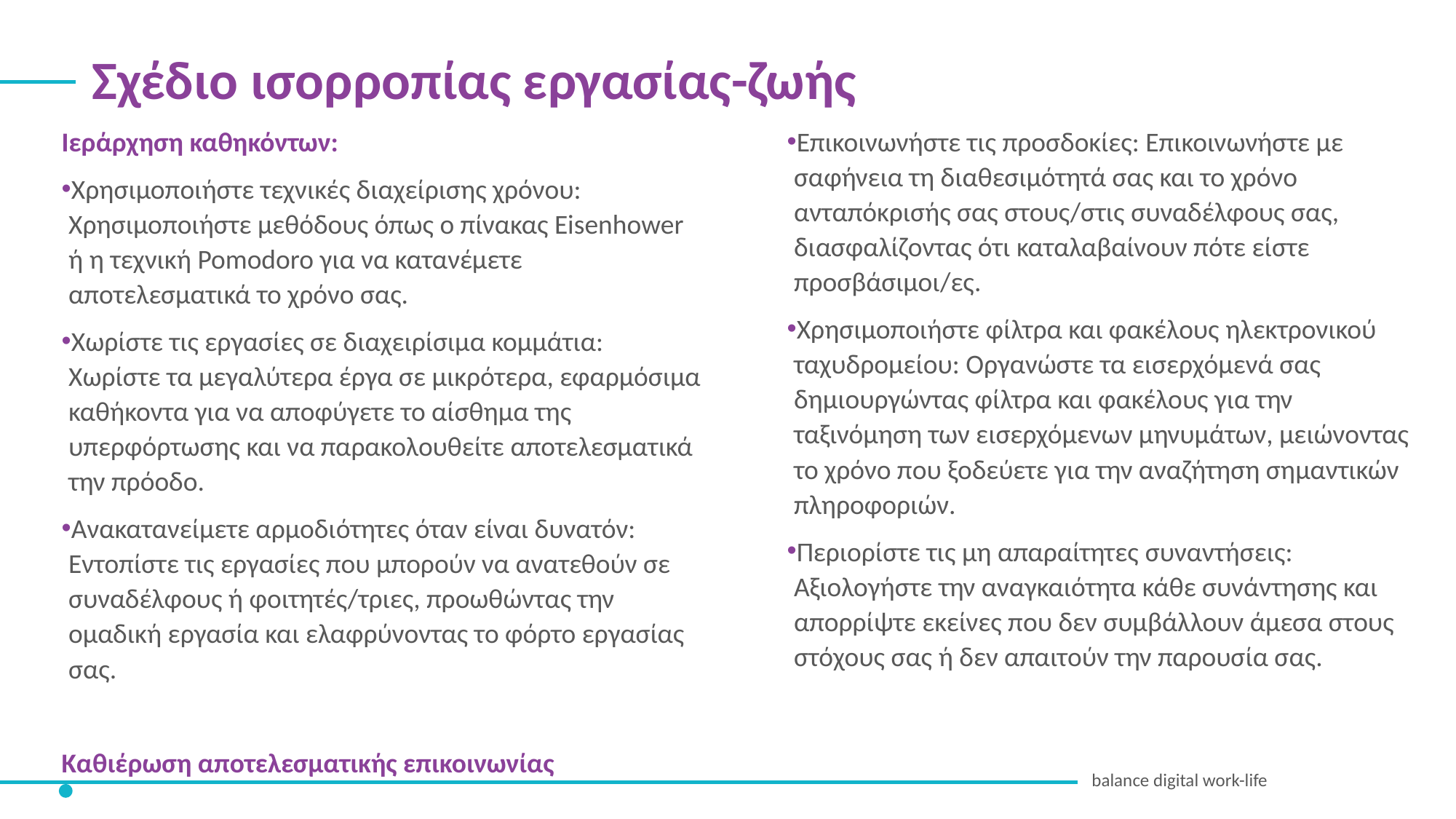

Σχέδιο ισορροπίας εργασίας-ζωής
Ιεράρχηση καθηκόντων:
Χρησιμοποιήστε τεχνικές διαχείρισης χρόνου: Χρησιμοποιήστε μεθόδους όπως ο πίνακας Eisenhower ή η τεχνική Pomodoro για να κατανέμετε αποτελεσματικά το χρόνο σας.
Χωρίστε τις εργασίες σε διαχειρίσιμα κομμάτια: Χωρίστε τα μεγαλύτερα έργα σε μικρότερα, εφαρμόσιμα καθήκοντα για να αποφύγετε το αίσθημα της υπερφόρτωσης και να παρακολουθείτε αποτελεσματικά την πρόοδο.
Ανακατανείμετε αρμοδιότητες όταν είναι δυνατόν: Εντοπίστε τις εργασίες που μπορούν να ανατεθούν σε συναδέλφους ή φοιτητές/τριες, προωθώντας την ομαδική εργασία και ελαφρύνοντας το φόρτο εργασίας σας.

Καθιέρωση αποτελεσματικής επικοινωνίας
Επικοινωνήστε τις προσδοκίες: Επικοινωνήστε με σαφήνεια τη διαθεσιμότητά σας και το χρόνο ανταπόκρισής σας στους/στις συναδέλφους σας, διασφαλίζοντας ότι καταλαβαίνουν πότε είστε προσβάσιμοι/ες.
Χρησιμοποιήστε φίλτρα και φακέλους ηλεκτρονικού ταχυδρομείου: Οργανώστε τα εισερχόμενά σας δημιουργώντας φίλτρα και φακέλους για την ταξινόμηση των εισερχόμενων μηνυμάτων, μειώνοντας το χρόνο που ξοδεύετε για την αναζήτηση σημαντικών πληροφοριών.
Περιορίστε τις μη απαραίτητες συναντήσεις: Αξιολογήστε την αναγκαιότητα κάθε συνάντησης και απορρίψτε εκείνες που δεν συμβάλλουν άμεσα στους στόχους σας ή δεν απαιτούν την παρουσία σας.